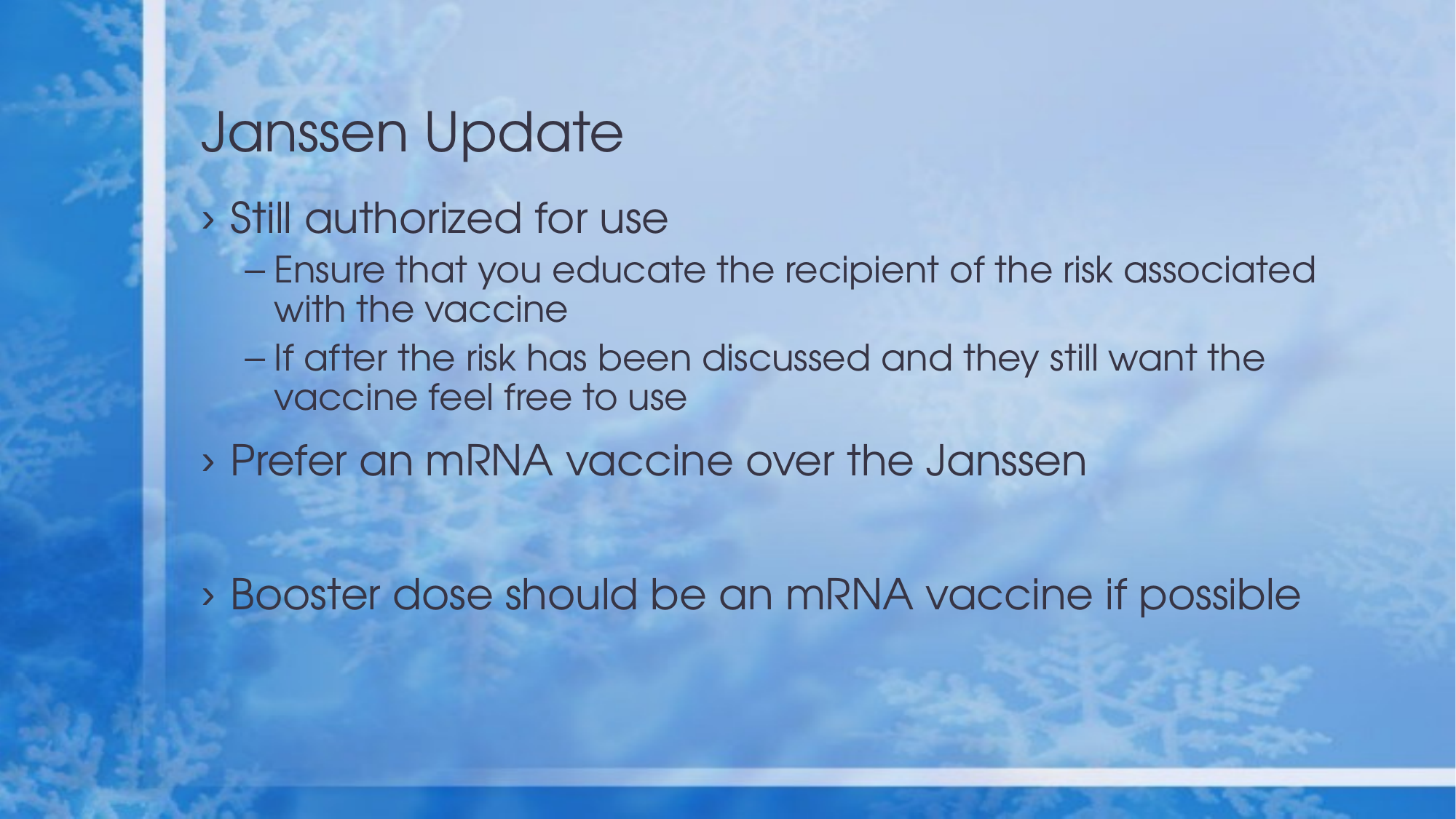

# Janssen Update
Still authorized for use
Ensure that you educate the recipient of the risk associated with the vaccine
If after the risk has been discussed and they still want the vaccine feel free to use
Prefer an mRNA vaccine over the Janssen

Booster dose should be an mRNA vaccine if possible